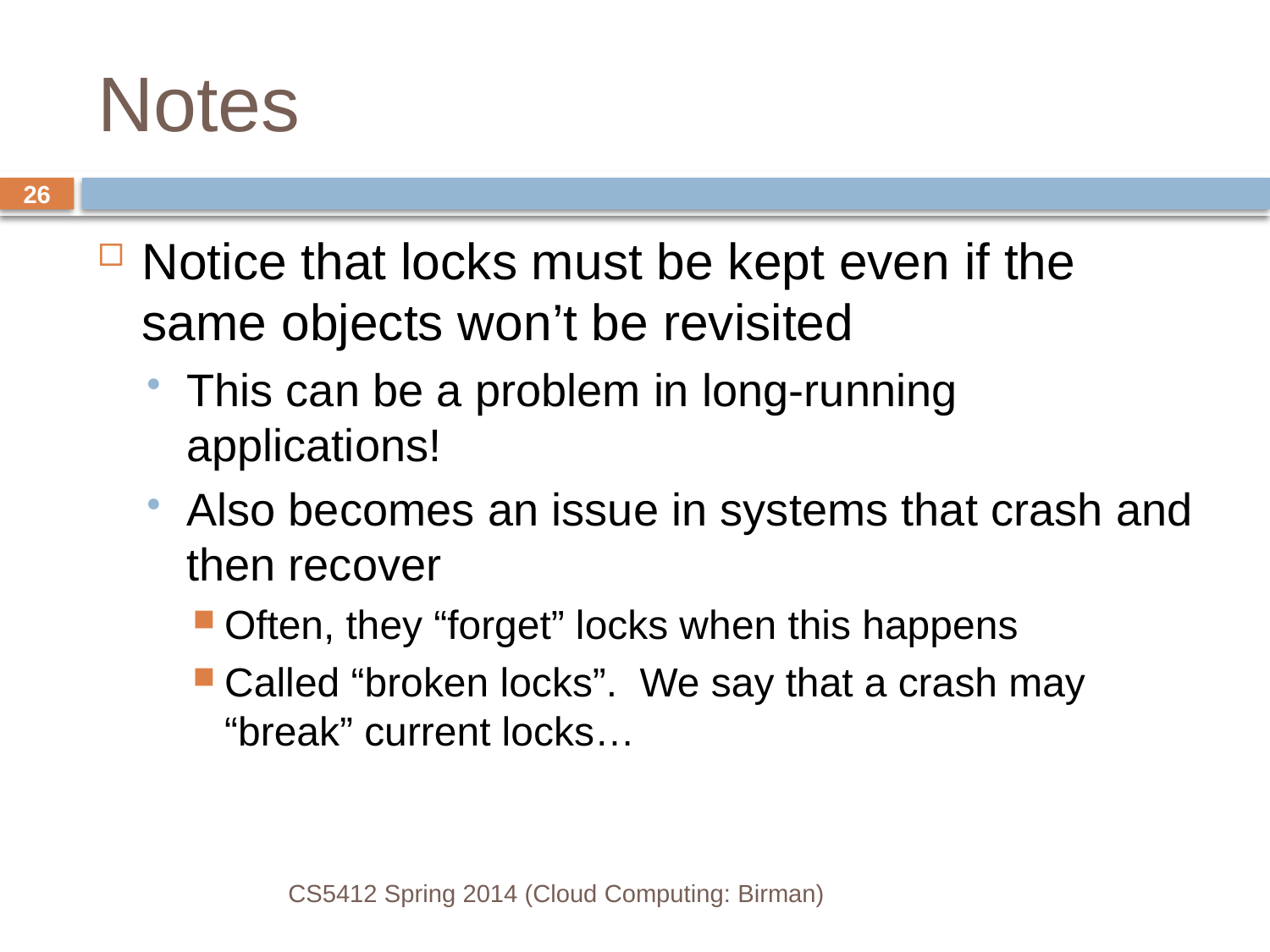

# Notes
26
Notice that locks must be kept even if the same objects won’t be revisited
This can be a problem in long-running applications!
Also becomes an issue in systems that crash and then recover
Often, they “forget” locks when this happens
Called “broken locks”.  We say that a crash may “break” current locks…
CS5412 Spring 2014 (Cloud Computing: Birman)